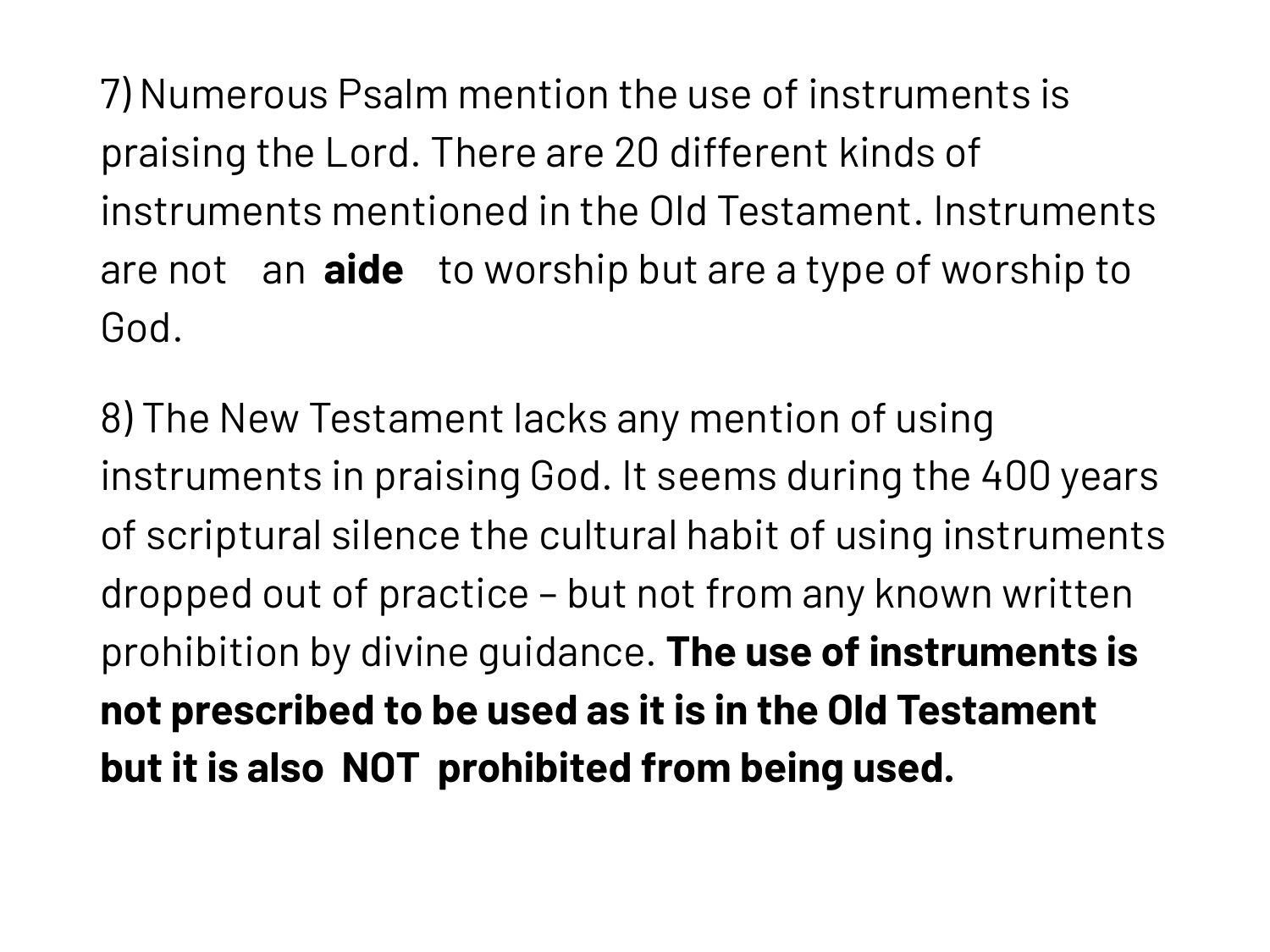

#
7) Numerous Psalm mention the use of instruments is praising the Lord. There are 20 different kinds of instruments mentioned in the Old Testament. Instruments are not    an  aide    to worship but are a type of worship to God.
8) The New Testament lacks any mention of using instruments in praising God. It seems during the 400 years of scriptural silence the cultural habit of using instruments dropped out of practice – but not from any known written prohibition by divine guidance. The use of instruments is not prescribed to be used as it is in the Old Testament  but it is also  NOT  prohibited from being used.